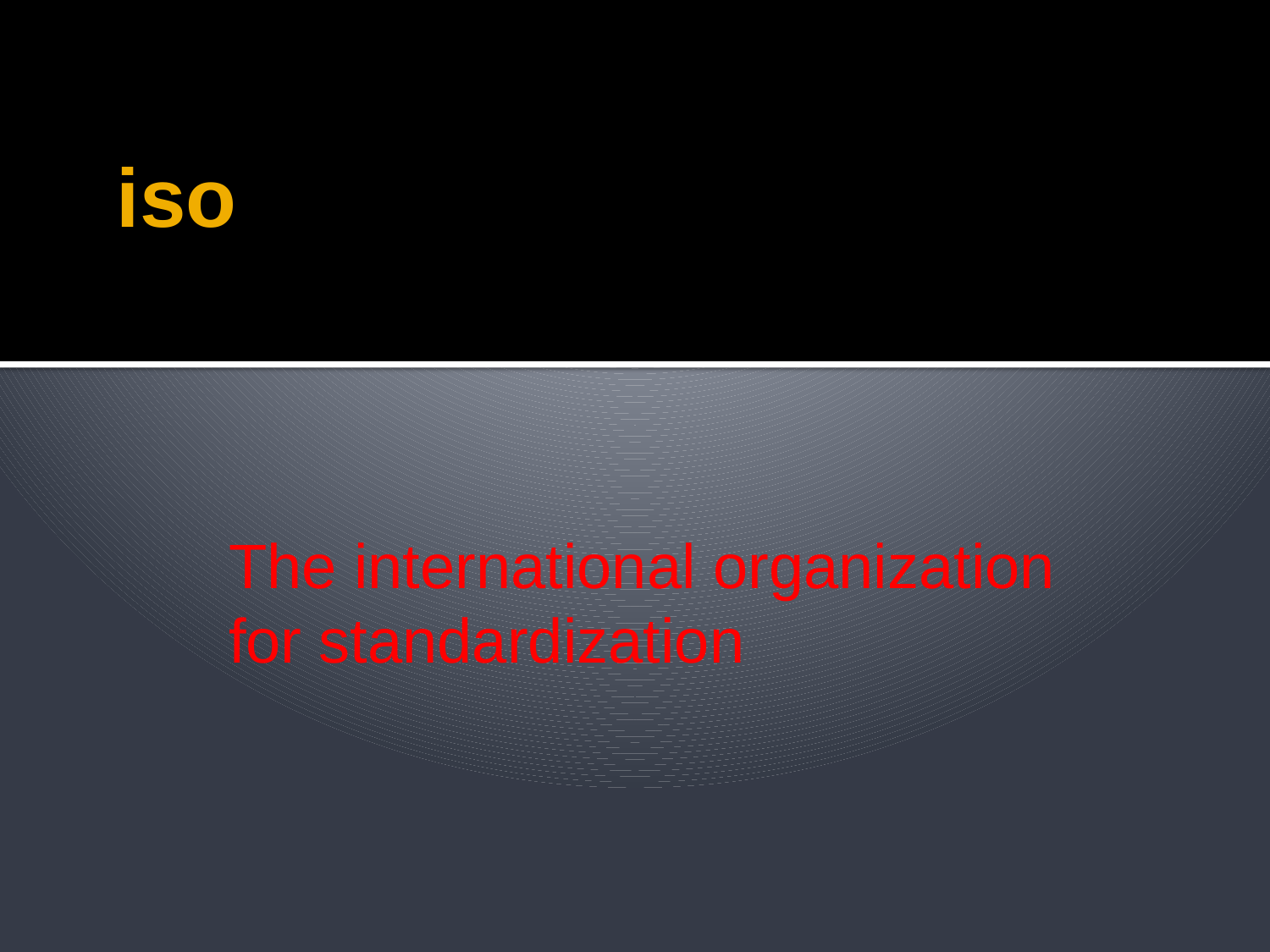

# iso
The international organization for standardization